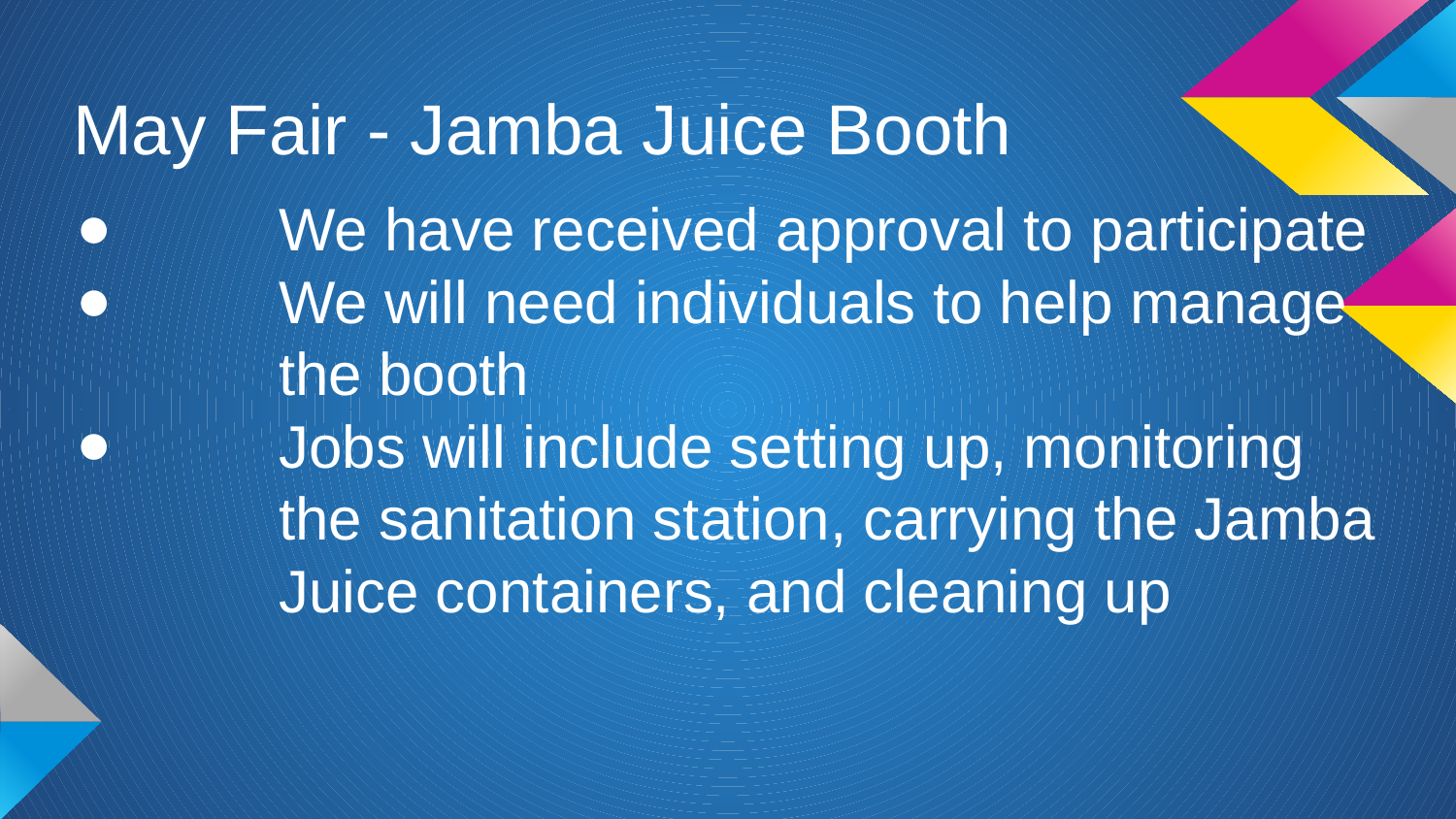

# May Fair - Jamba Juice Booth
We have received approval to participate
We will need individuals to help manage the booth
Jobs will include setting up, monitoring the sanitation station, carrying the Jamba Juice containers, and cleaning up